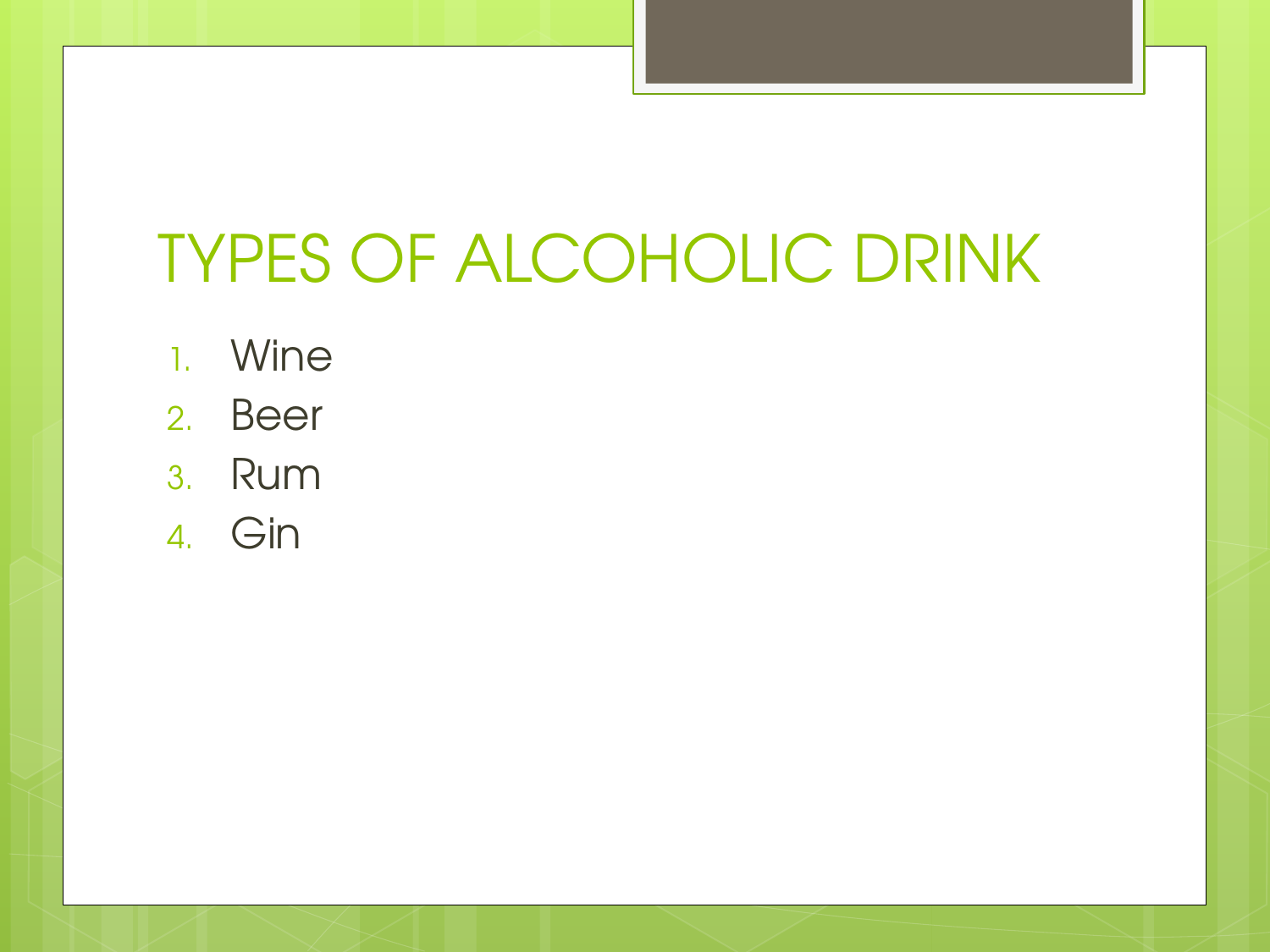

# TYPES OF ALCOHOLIC DRINK
Wine
Beer
Rum
Gin